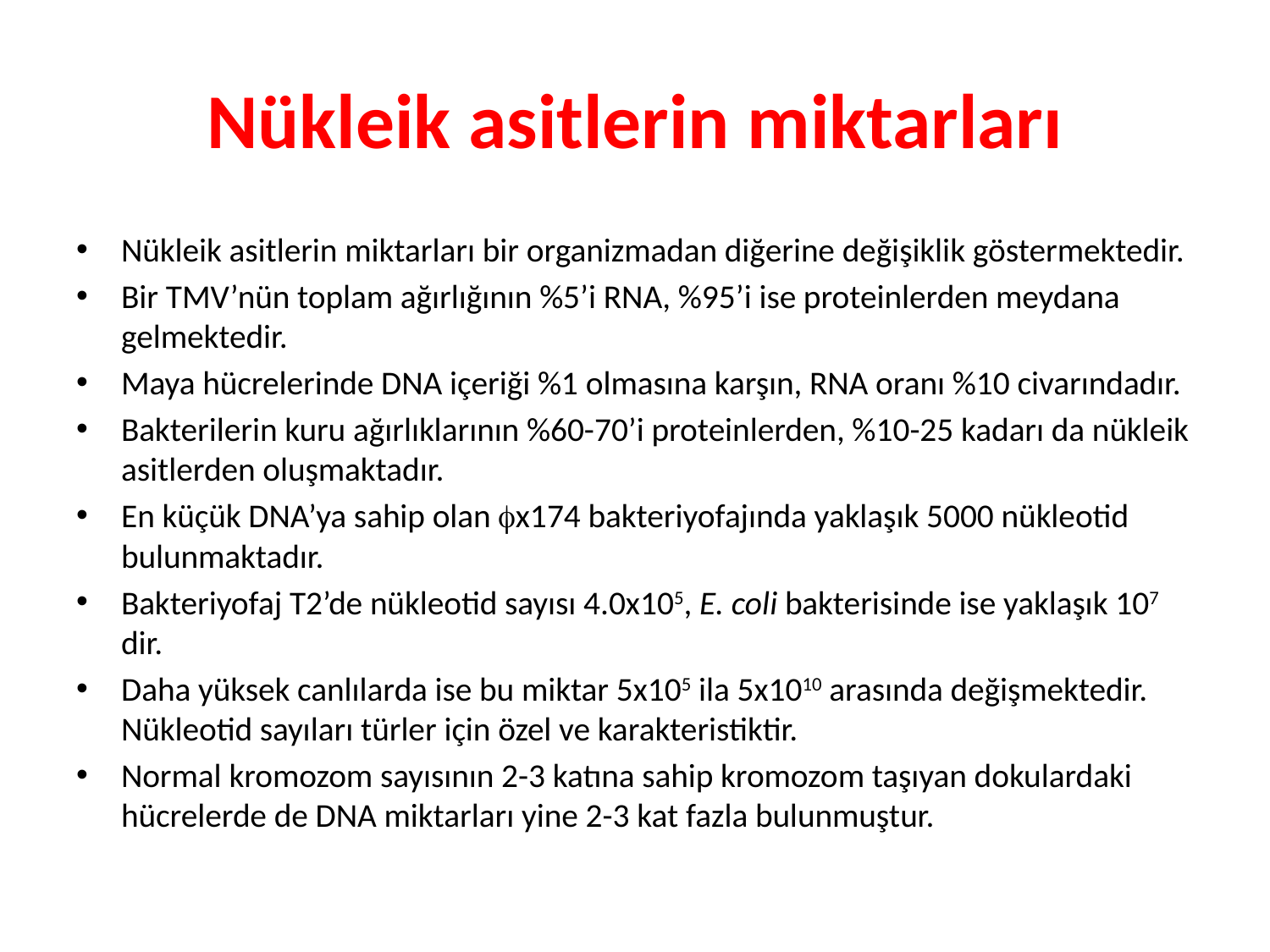

# Nükleik asitlerin miktarları
Nükleik asitlerin miktarları bir organizmadan diğerine değişiklik göstermektedir.
Bir TMV’nün toplam ağırlığının %5’i RNA, %95’i ise proteinlerden meydana gelmektedir.
Maya hücrelerinde DNA içeriği %1 olmasına karşın, RNA oranı %10 civarındadır.
Bakterilerin kuru ağırlıklarının %60-70’i proteinlerden, %10-25 kadarı da nükleik asitlerden oluşmaktadır.
En küçük DNA’ya sahip olan φx174 bakteriyofajında yaklaşık 5000 nükleotid bulunmaktadır.
Bakteriyofaj T2’de nükleotid sayısı 4.0x105, E. coli bakterisinde ise yaklaşık 107 dir.
Daha yüksek canlılarda ise bu miktar 5x105 ila 5x1010 arasında değişmektedir. Nükleotid sayıları türler için özel ve karakteristiktir.
Normal kromozom sayısının 2-3 katına sahip kromozom taşıyan dokulardaki hücrelerde de DNA miktarları yine 2-3 kat fazla bulunmuştur.